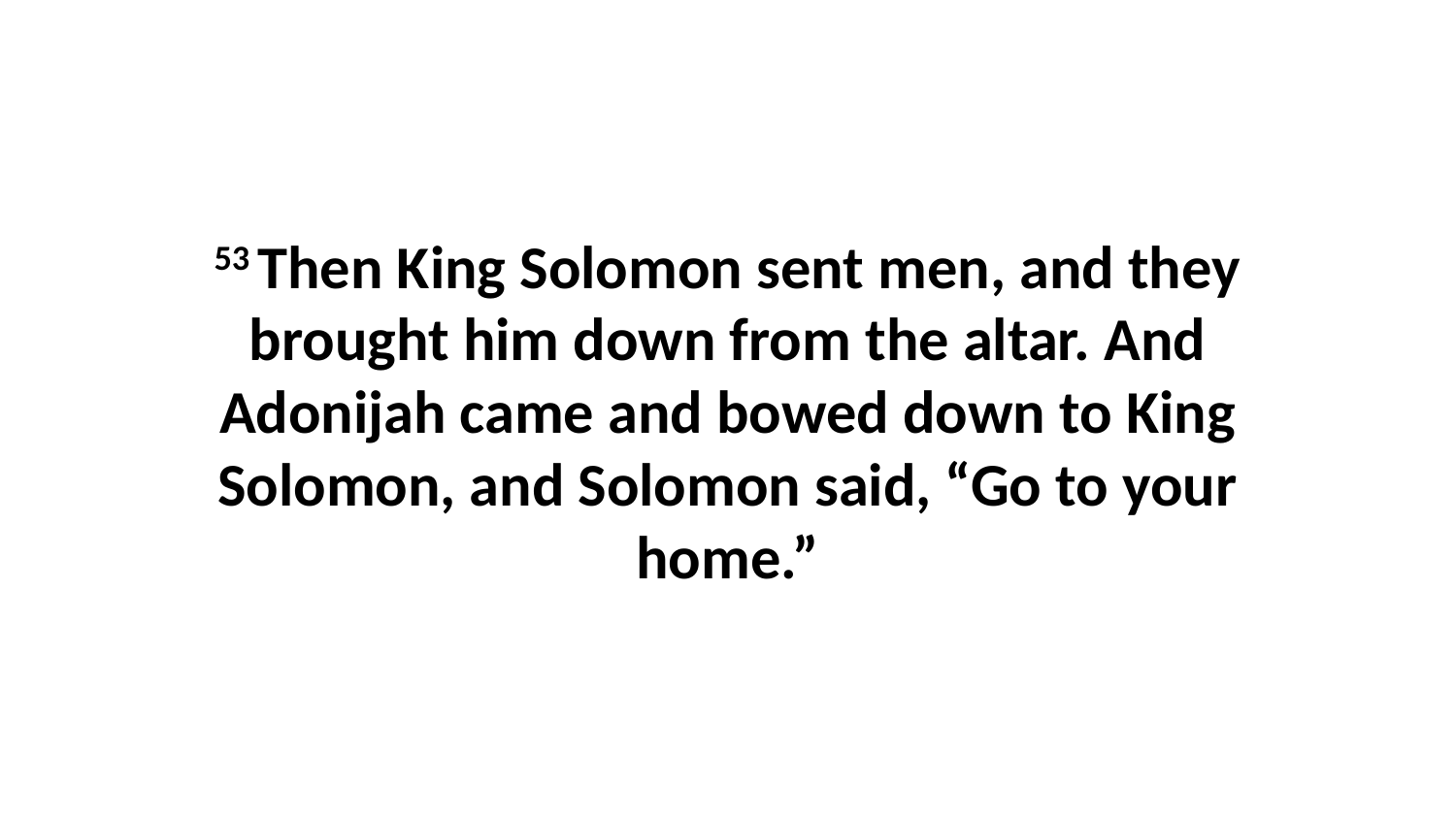

53 Then King Solomon sent men, and they brought him down from the altar. And Adonijah came and bowed down to King Solomon, and Solomon said, “Go to your home.”